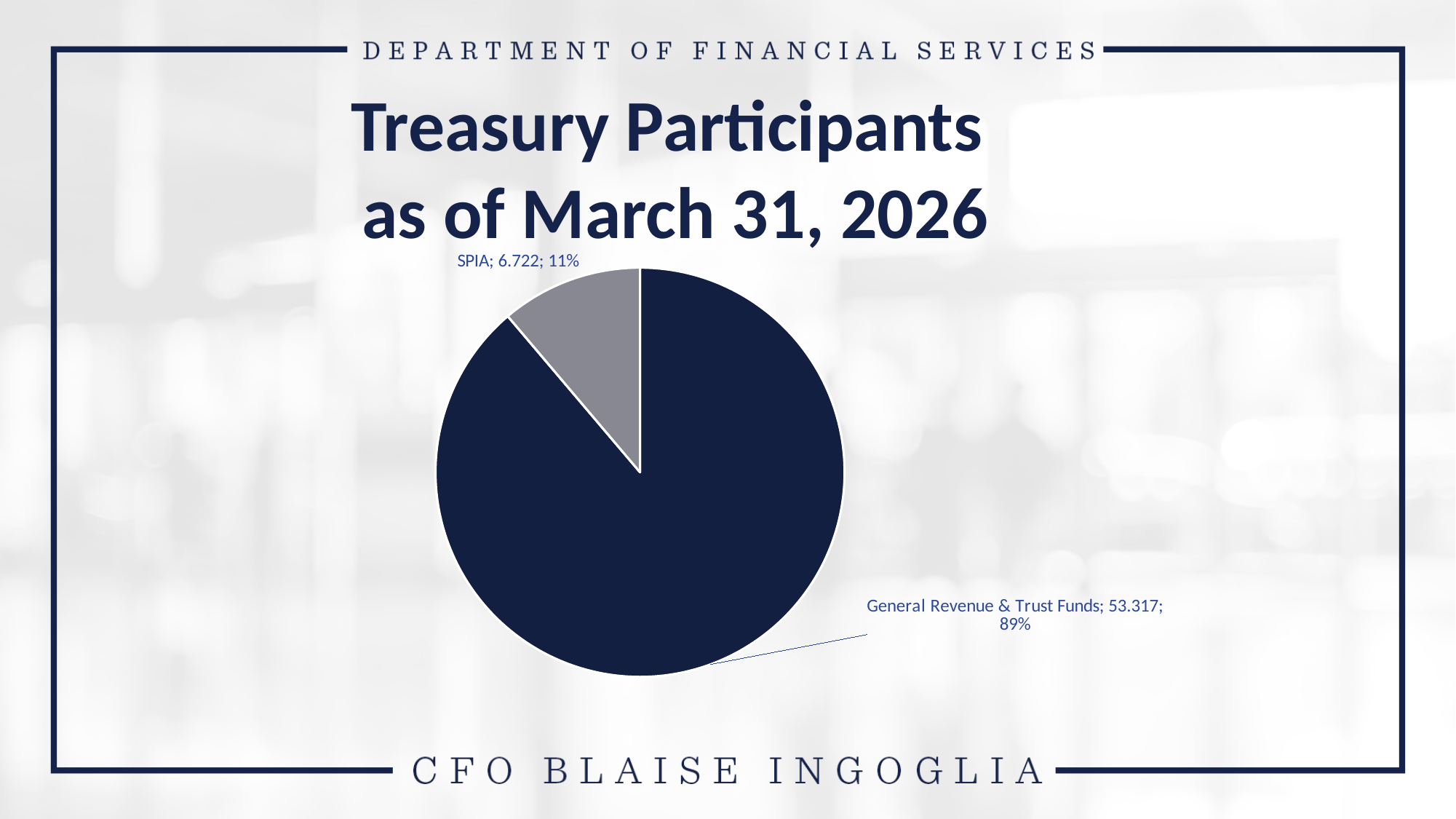

Treasury Participants
as of March 31, 2026

### Chart

| Category | Mkt Value | % |
|---|---|---|
| General Revenue & Trust Funds | 53.317 | 0.8880394410299971 |
| SPIA | 6.722 | 0.11196055897000283 |